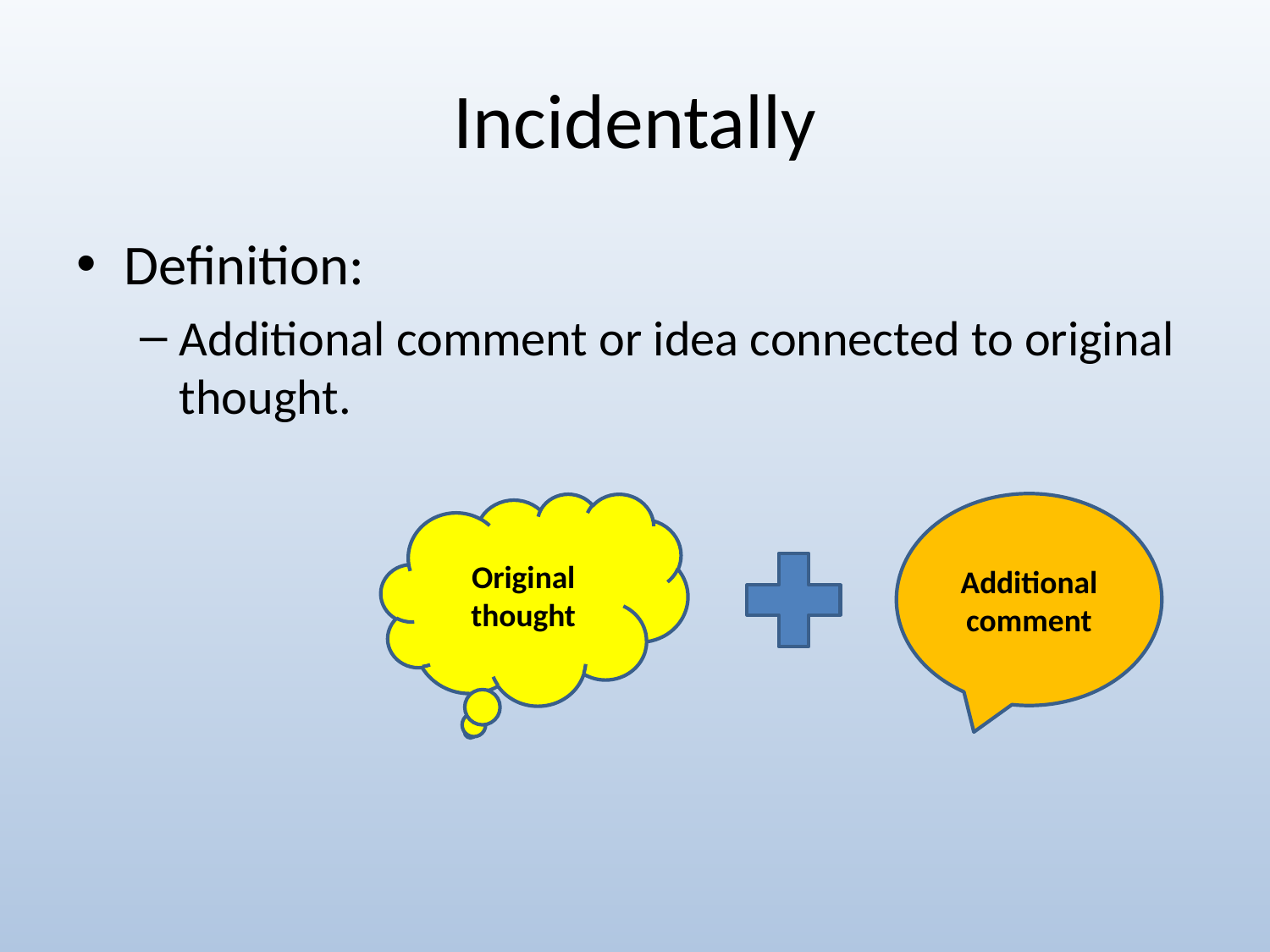

# Incidentally
Definition:
Additional comment or idea connected to original thought.
Original thought
Additional comment